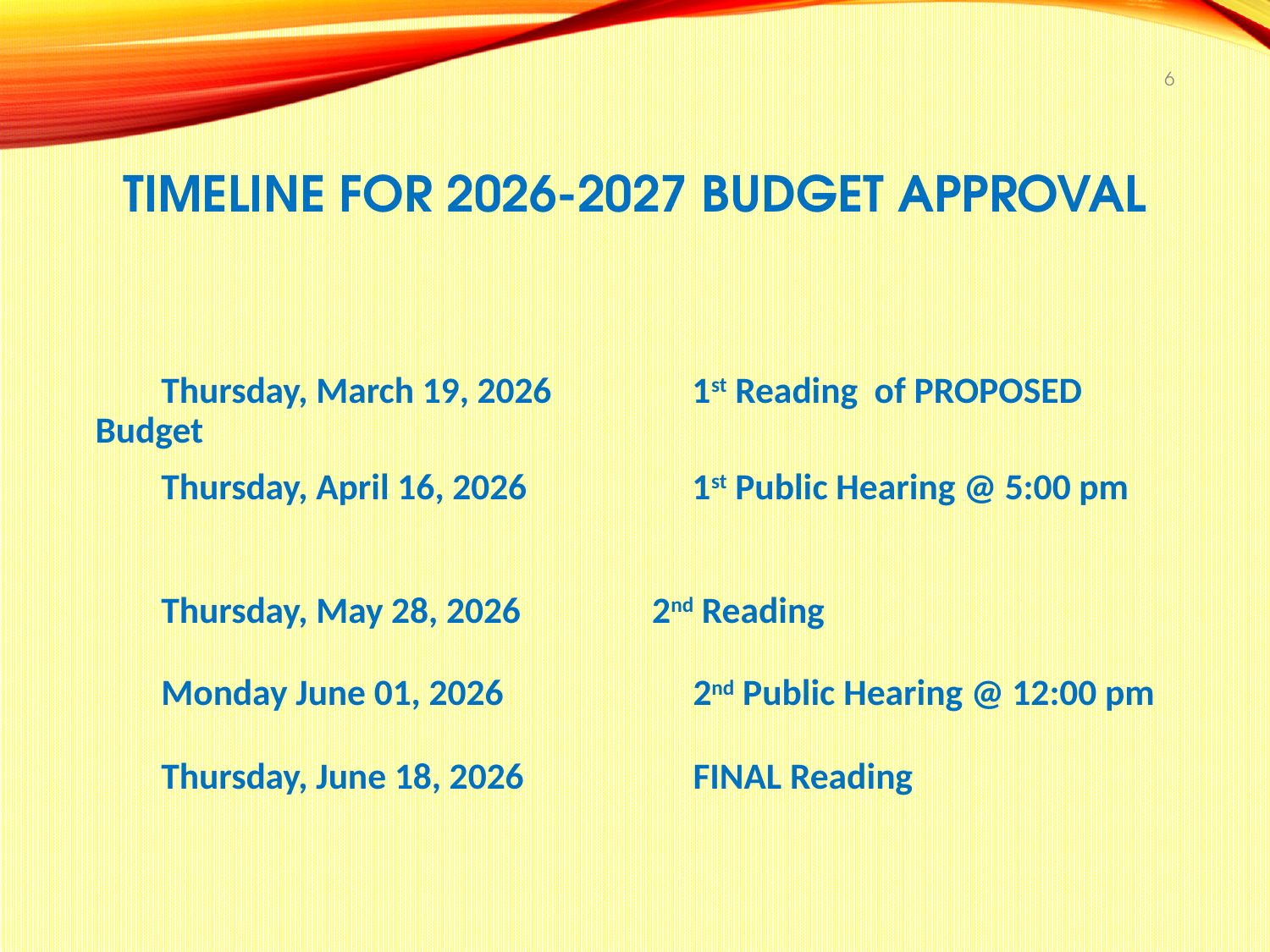

6
# TIMELINE FOR 2026-2027 BUDGET APPROVAL

        Thursday, March 19, 2026                 1st Reading  of PROPOSED Budget
        Thursday, April 16, 2026                    1st Public Hearing @ 5:00 pm
        Thursday, May 28, 2026	         2nd Reading
        Monday June 01, 2026  	          2nd Public Hearing @ 12:00 pm
        Thursday, June 18, 2026       	          FINAL Reading